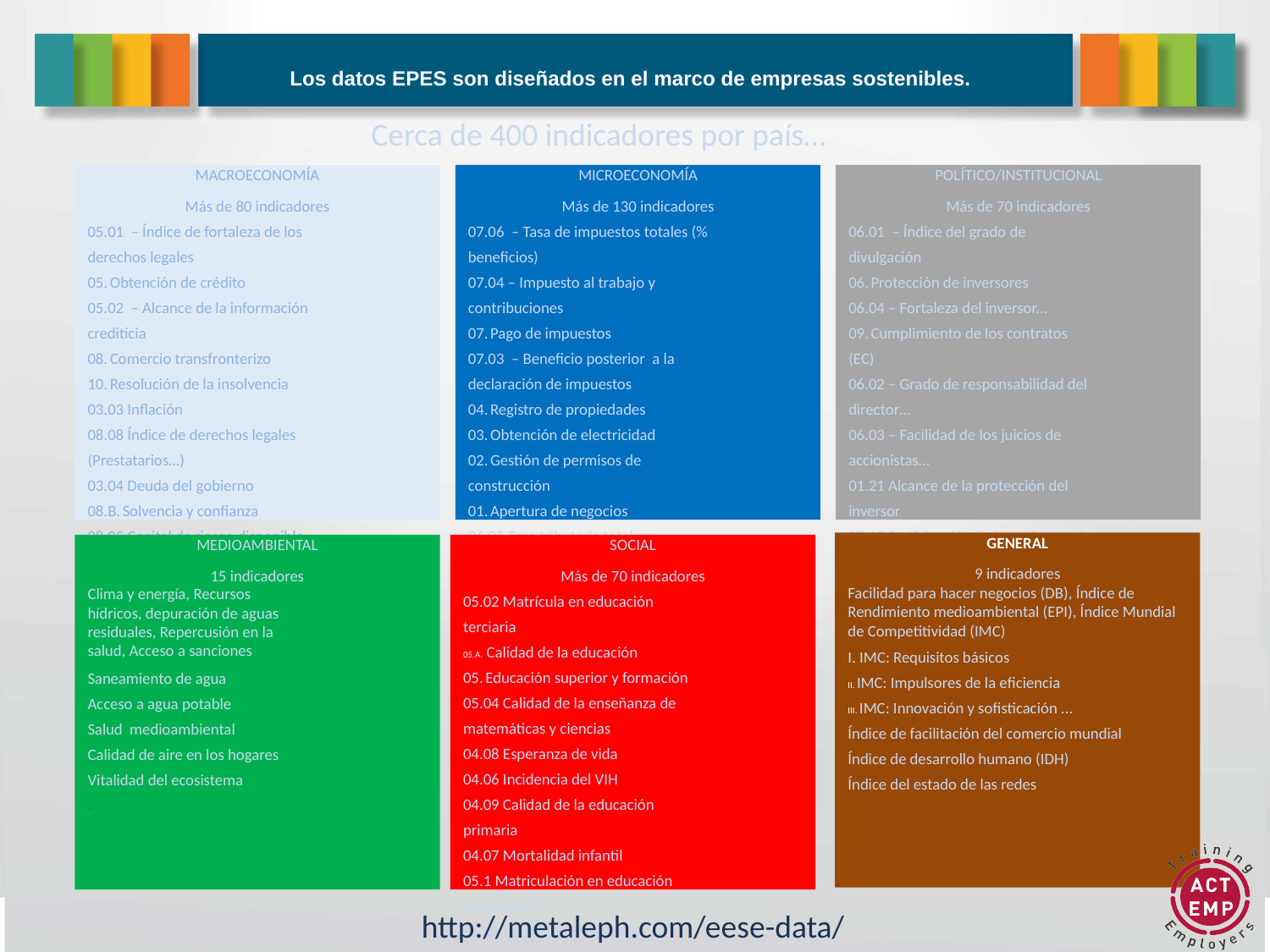

# Los datos EPES son diseñados en el marco de empresas sostenibles.
Cerca de 400 indicadores por país…
MACROECONOMÍA
Más de 80 indicadores
05.01  – Índice de fortaleza de los derechos legales
05. Obtención de crédito
05.02  – Alcance de la información crediticia
08. Comercio transfronterizo
10. Resolución de la insolvencia
03.03 Inflación
08.08 Índice de derechos legales (Prestatarios…)
03.04 Deuda del gobierno
08.B. Solvencia y confianza
08.05 Capital de riesgo disponible
…
MICROECONOMÍA
Más de 130 indicadores
07.06  – Tasa de impuestos totales (% beneficios)
07.04 – Impuesto al trabajo y contribuciones
07. Pago de impuestos
07.03  – Beneficio posterior  a la declaración de impuestos
04. Registro de propiedades
03. Obtención de electricidad
02. Gestión de permisos de construcción
01. Apertura de negocios
06.05 Tasa tributaria total
07.03 Prácticas de contratación y despido
…
POLÍTICO/INSTITUCIONAL
Más de 70 indicadores
06.01  – Índice del grado de divulgación
06. Protección de inversores
06.04 – Fortaleza del inversor...
09. Cumplimiento de los contratos (EC)
06.02 – Grado de responsabilidad del director…
06.03 – Facilidad de los juicios de accionistas…
01.21 Alcance de la protección del inversor
07.10 Participación de la mujer en el mercado laboral…
01.05 Pagos irregulares y sobornos
01.12 Transparencia del gobierno…
…

GENERAL
9 indicadores
Facilidad para hacer negocios (DB), Índice de Rendimiento medioambiental (EPI), Índice Mundial de Competitividad (IMC)
I. IMC: Requisitos básicos
II. IMC: Impulsores de la eficiencia
III. IMC: Innovación y sofisticación ...
Índice de facilitación del comercio mundial
Índice de desarrollo humano (IDH)
Índice del estado de las redes
MEDIOAMBIENTAL
15 indicadores
Clima y energía, Recursos hídricos, depuración de aguas residuales, Repercusión en la salud, Acceso a sanciones
Saneamiento de agua
Acceso a agua potable
Salud  medioambiental
Calidad de aire en los hogares
Vitalidad del ecosistema
…
SOCIAL
Más de 70 indicadores
05.02 Matrícula en educación terciaria
05.A. Calidad de la educación
05. Educación superior y formación
05.04 Calidad de la enseñanza de matemáticas y ciencias
04.08 Esperanza de vida
04.06 Incidencia del VIH
04.09 Calidad de la educación primaria
04.07 Mortalidad infantil
05.1 Matriculación en educación secundaria
05.B. Calidad de la educación
…

       http://metaleph.com/eese-data/